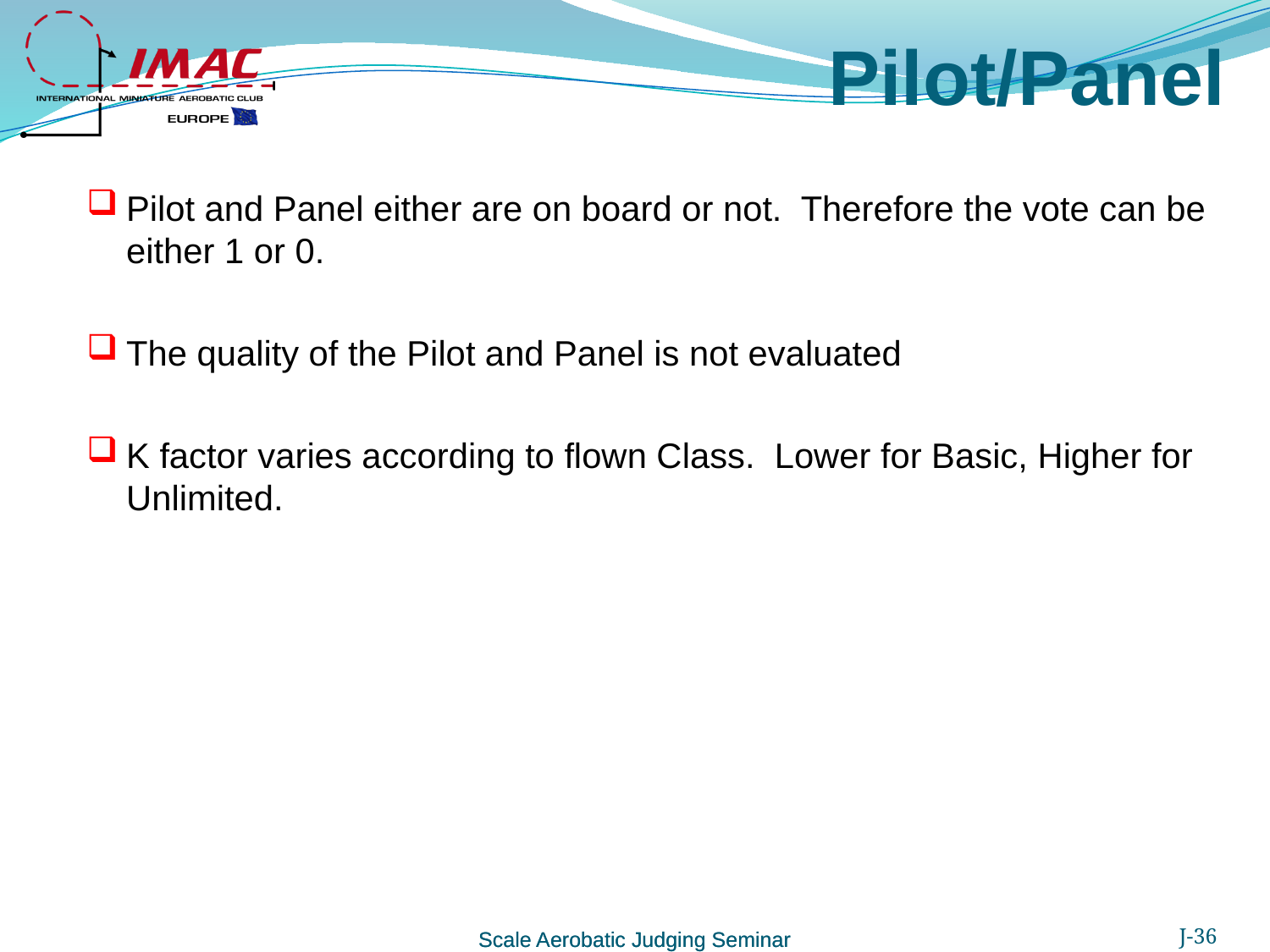

# Pilot/Panel
Pilot and Panel either are on board or not.  Therefore the vote can be either 1 or 0.

The quality of the Pilot and Panel is not evaluated

K factor varies according to flown Class.  Lower for Basic, Higher for Unlimited.

Scale Aerobatic Judging Seminar
J-36